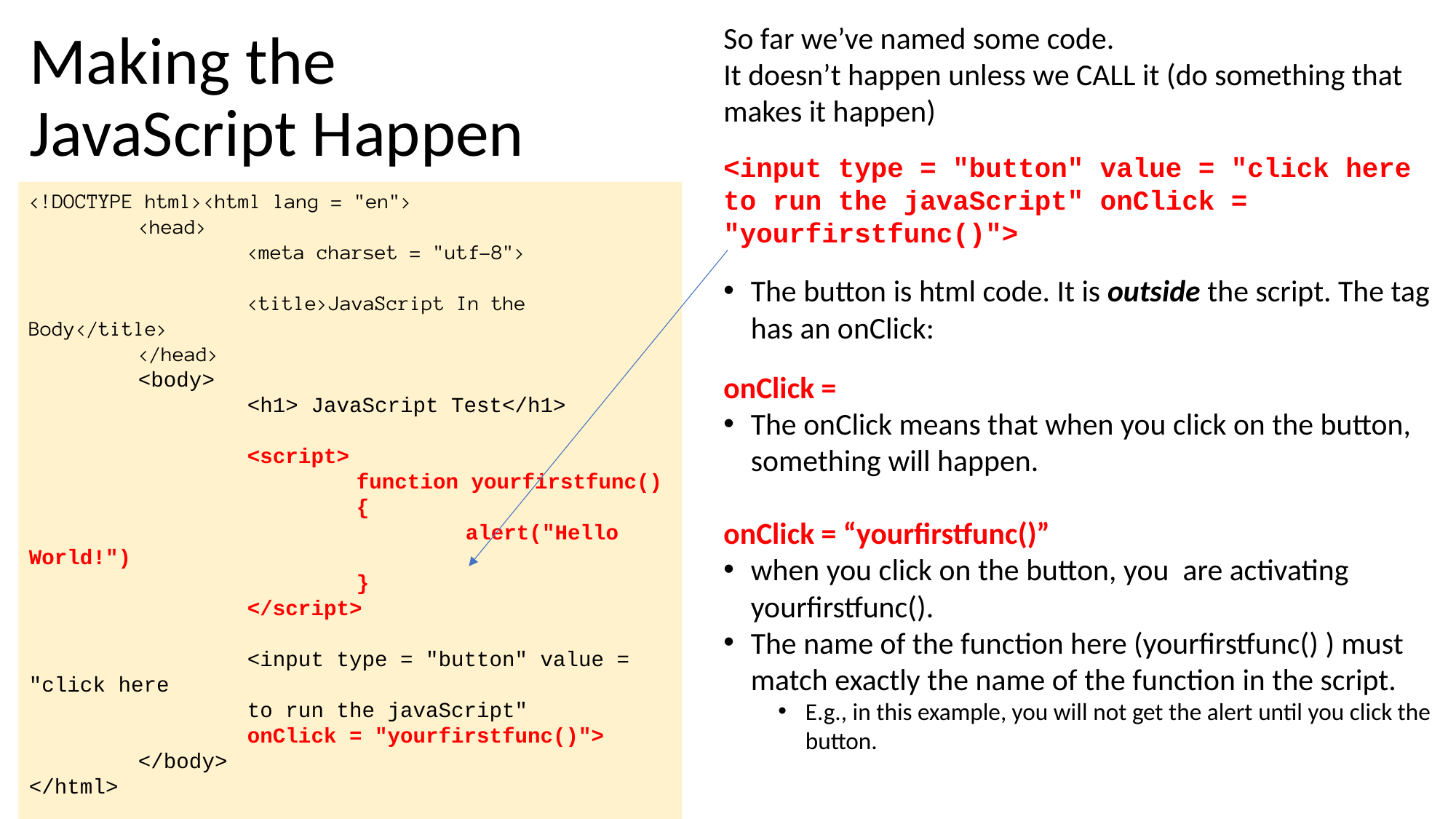

So far we’ve named some code.
It doesn’t happen unless we CALL it (do something that makes it happen)

<input type = "button" value = "click here to run the javaScript" onClick = "yourfirstfunc()">

The button is html code. It is outside the script. The tag has an onClick:

onClick =
The onClick means that when you click on the button, something will happen.

onClick = “yourfirstfunc()”
when you click on the button, you  are activating yourfirstfunc().
The name of the function here (yourfirstfunc() ) must match exactly the name of the function in the script.
E.g., in this example, you will not get the alert until you click the button.

# Making the JavaScript Happen
<!DOCTYPE html><html lang = "en">
	<head>
		<meta charset = "utf-8">
		<title>JavaScript In the Body</title>
	</head>
	<body>
		<h1> JavaScript Test</h1>

		<script>
			function yourfirstfunc()
			{
				alert("Hello World!")
			}
		</script>

		<input type = "button" value = "click here
		to run the javaScript"
		onClick = "yourfirstfunc()">
	</body>
</html>